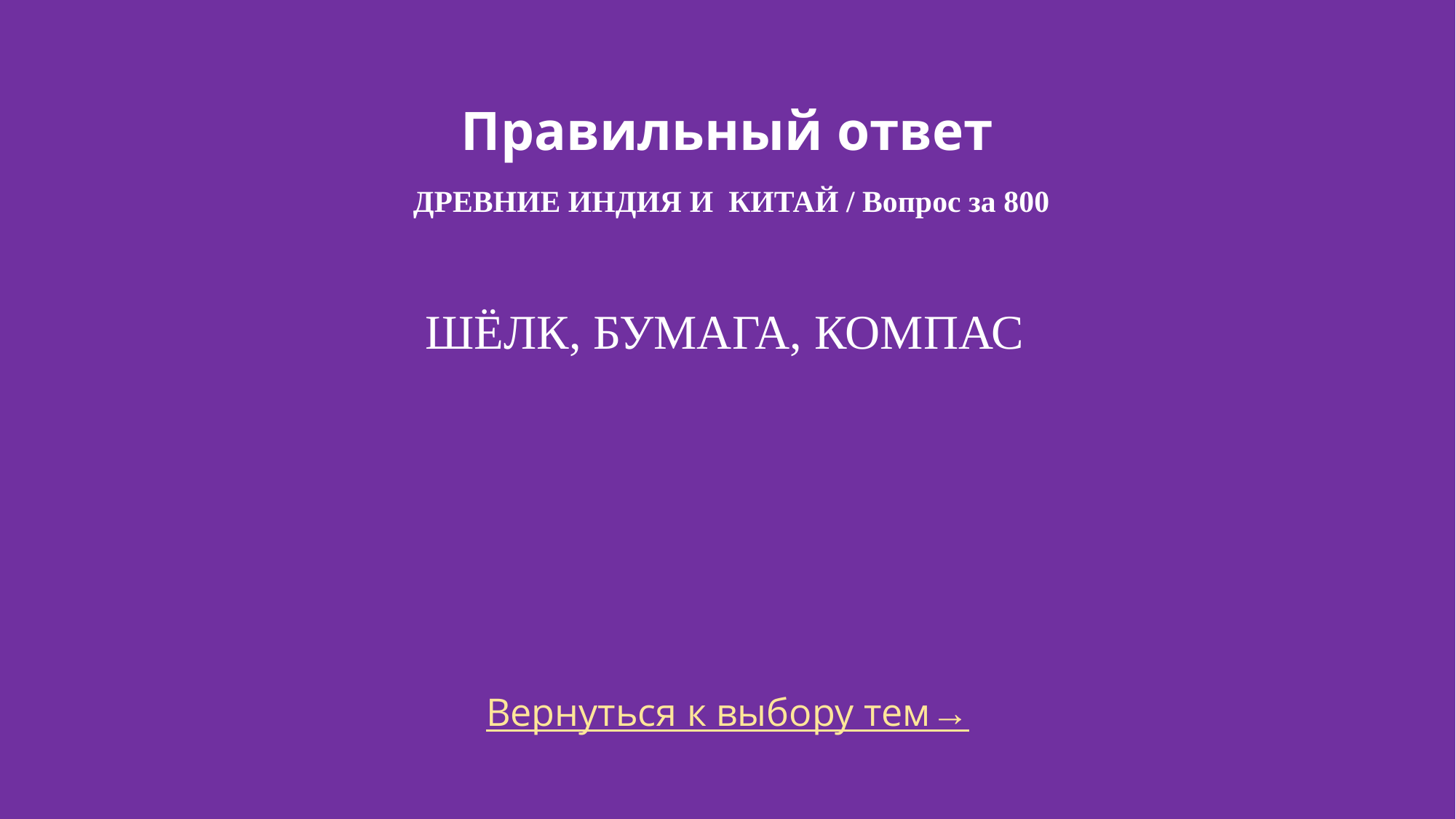

# Правильный ответ Древние Индия и  Китай / Вопрос за 800
ШЁЛК, БУМАГА, КОМПАС
Вернуться к выбору тем→